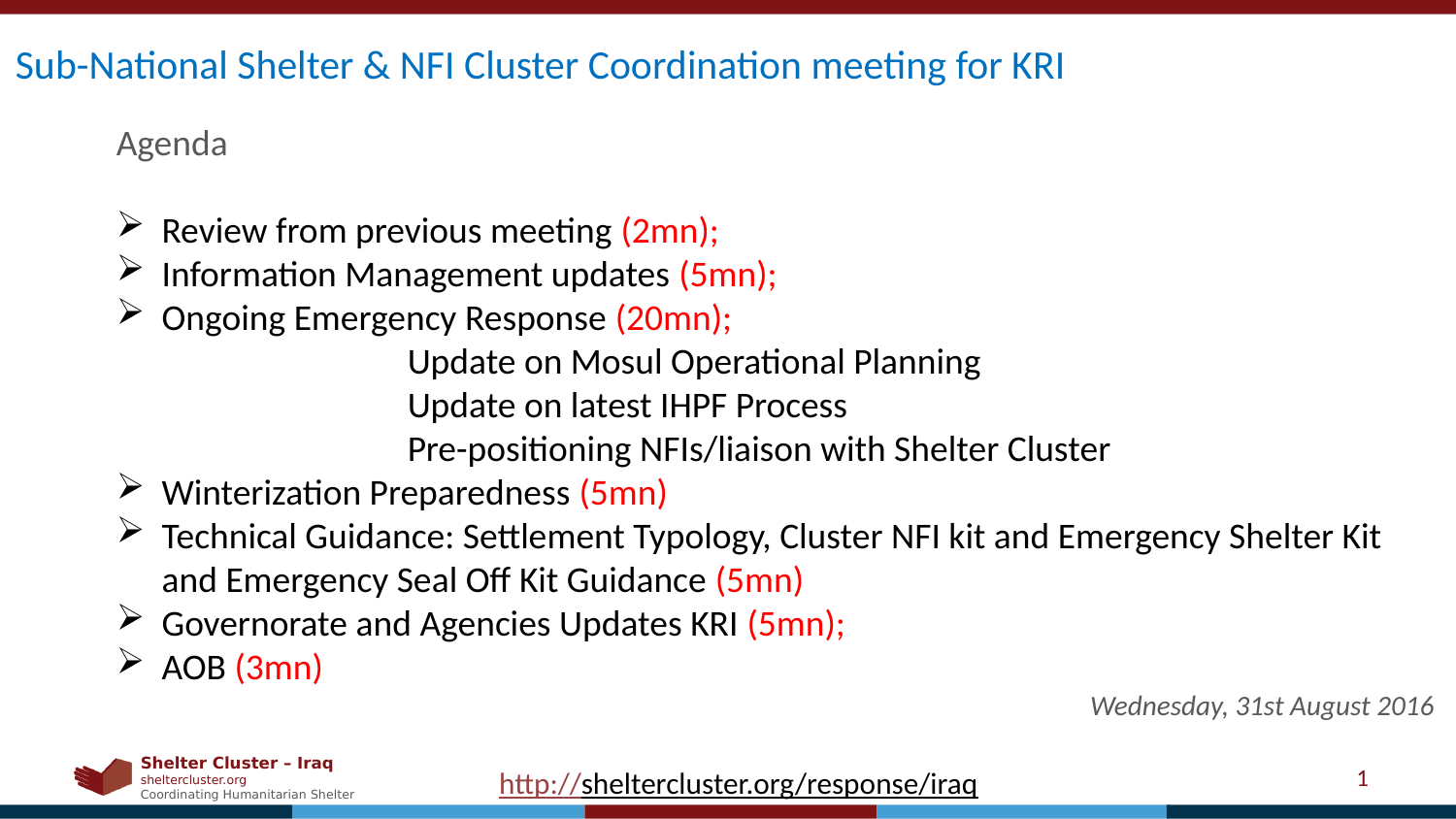

Sub-National Shelter & NFI Cluster Coordination meeting for KRI
Agenda

Review from previous meeting (2mn);
Information Management updates (5mn);
Ongoing Emergency Response (20mn);
		Update on Mosul Operational Planning
		Update on latest IHPF Process
		Pre-positioning NFIs/liaison with Shelter Cluster
Winterization Preparedness (5mn)
Technical Guidance: Settlement Typology, Cluster NFI kit and Emergency Shelter Kit and Emergency Seal Off Kit Guidance (5mn)
Governorate and Agencies Updates KRI (5mn);
AOB (3mn)
Wednesday, 31st August 2016
1
http://sheltercluster.org/response/iraq